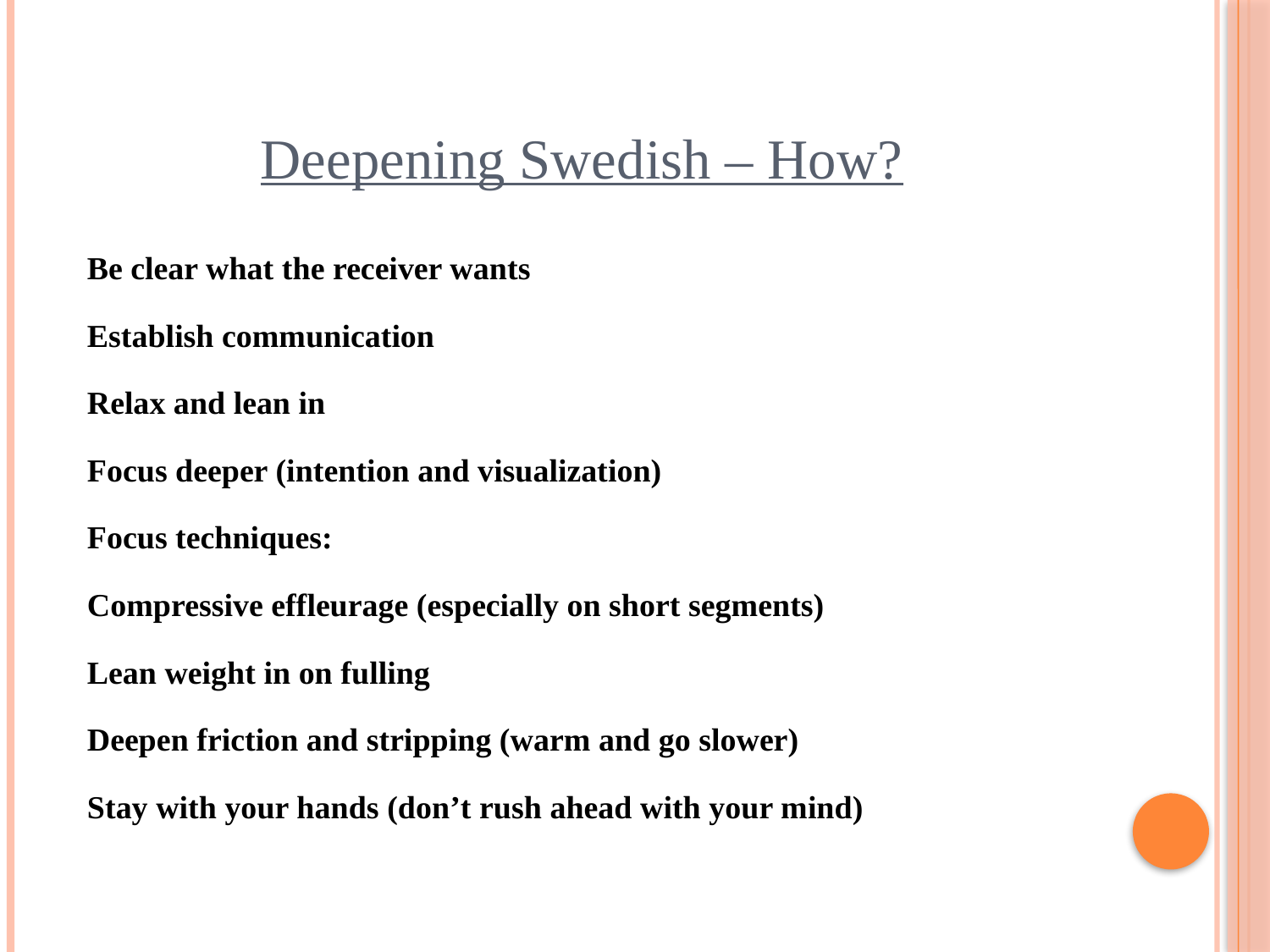

# Deepening Swedish – How?
	Be clear what the receiver wants
	Establish communication
	Relax and lean in
	Focus deeper (intention and visualization)
	Focus techniques:
		Compressive effleurage (especially on short segments)
		Lean weight in on fulling
		Deepen friction and stripping (warm and go slower)
		Stay with your hands (don’t rush ahead with your mind)